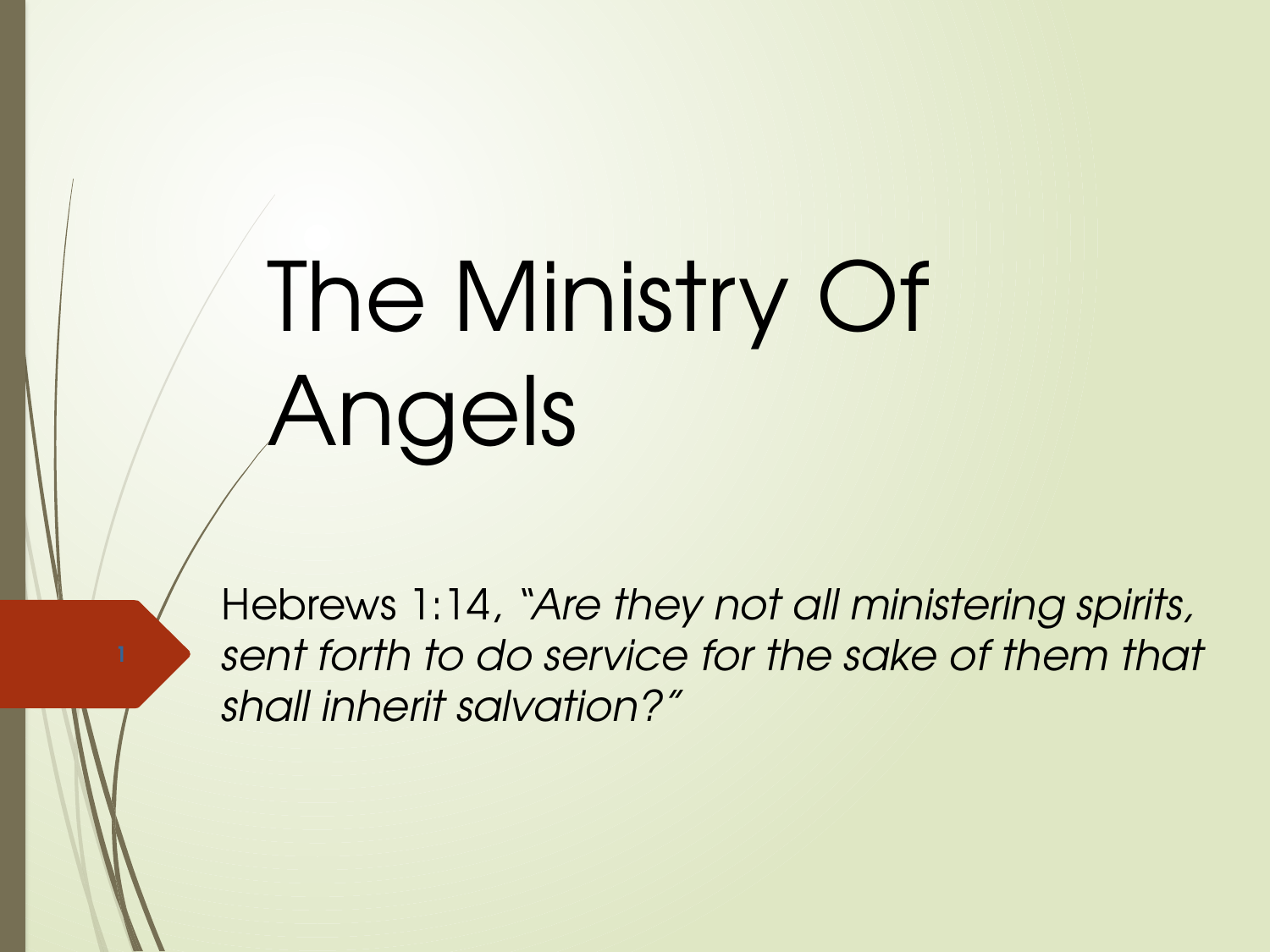

# The Ministry Of Angels
Hebrews 1:14, “Are they not all ministering spirits, sent forth to do service for the sake of them that shall inherit salvation?”
1